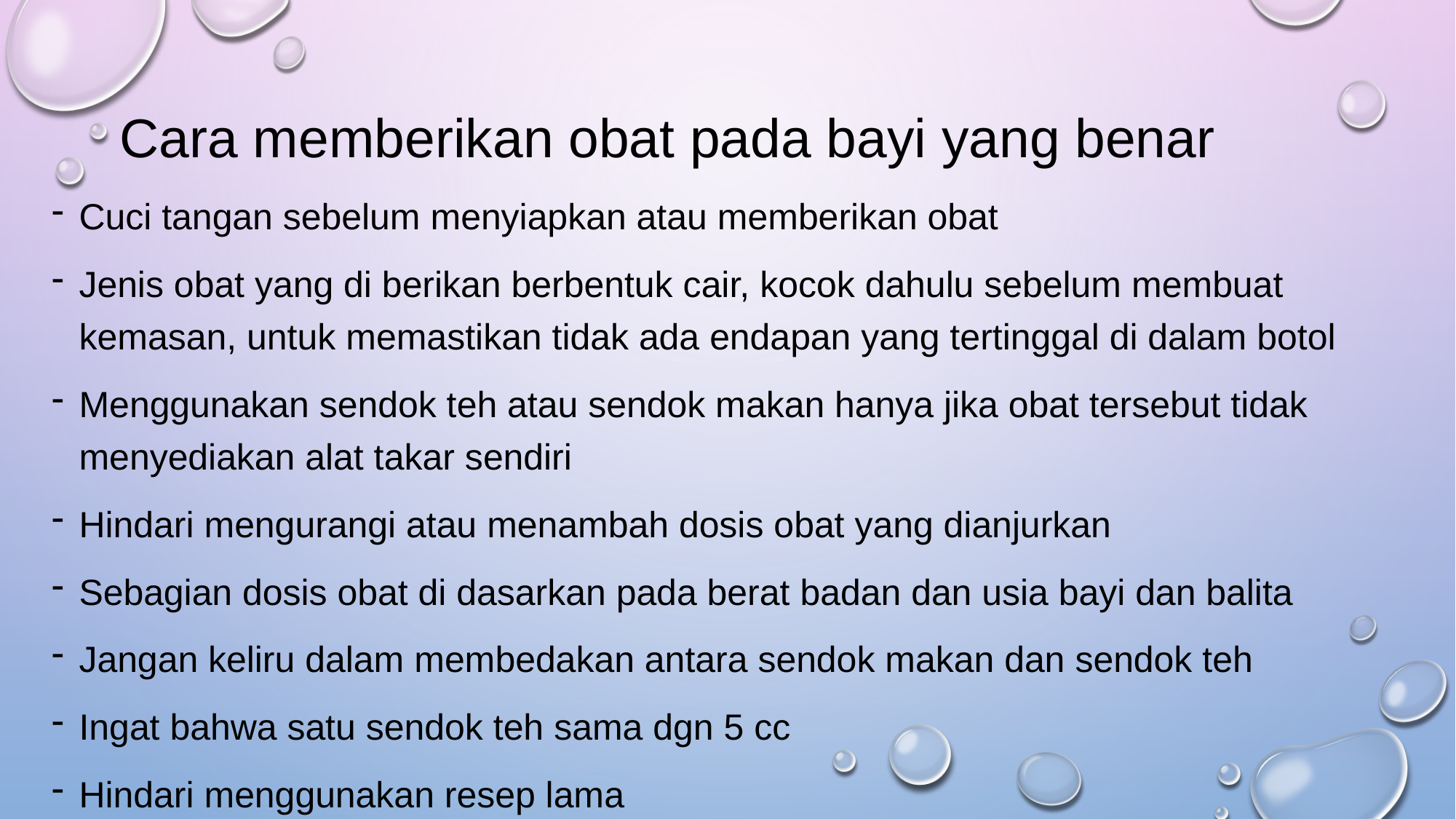

# Cara memberikan obat pada bayi yang benar
Cuci tangan sebelum menyiapkan atau memberikan obat
Jenis obat yang di berikan berbentuk cair, kocok dahulu sebelum membuat kemasan, untuk memastikan tidak ada endapan yang tertinggal di dalam botol
Menggunakan sendok teh atau sendok makan hanya jika obat tersebut tidak menyediakan alat takar sendiri
Hindari mengurangi atau menambah dosis obat yang dianjurkan
Sebagian dosis obat di dasarkan pada berat badan dan usia bayi dan balita
Jangan keliru dalam membedakan antara sendok makan dan sendok teh
Ingat bahwa satu sendok teh sama dgn 5 cc
Hindari menggunakan resep lama
Cermati beberapa kali obat tersebut sebelum di konsumsi